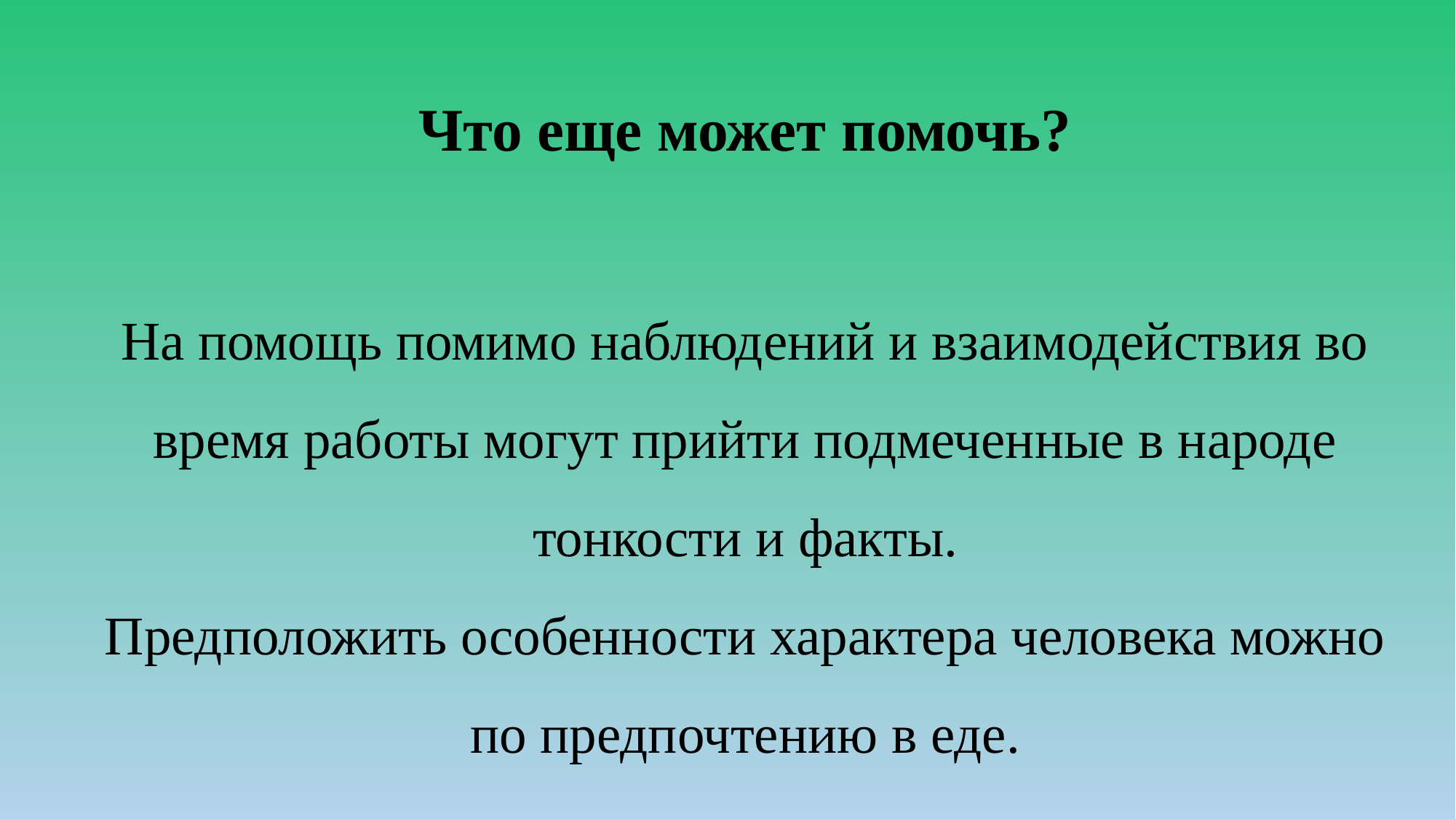

# Что еще может помочь? На помощь помимо наблюдений и взаимодействия во время работы могут прийти подмеченные в народе тонкости и факты. Предположить особенности характера человека можно по предпочтению в еде.